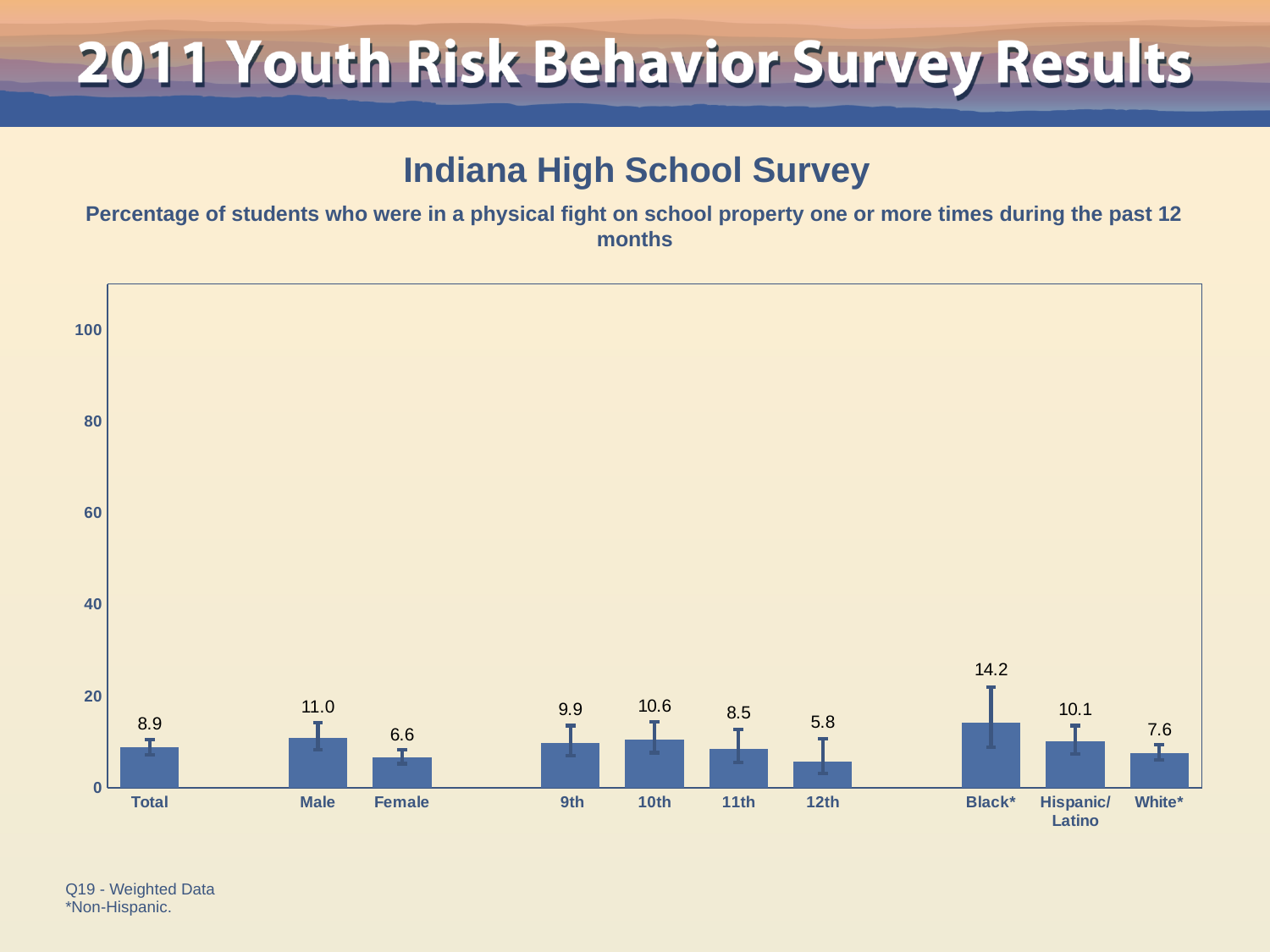

Indiana High School Survey
Percentage of students who were in a physical fight on school property one or more times during the past 12 months

### Chart

| Category | Series 1 |
|---|---|
| Total | 8.9 |
|  | None |
| Male | 11.0 |
| Female | 6.6 |
|  | None |
|  9th | 9.9 |
| 10th | 10.6 |
| 11th | 8.5 |
| 12th | 5.8 |
|  | None |
| Black* | 14.2 |
| Hispanic/
Latino | 10.1 |
| White* | 7.6 |
Q19 - Weighted Data
*Non-Hispanic.